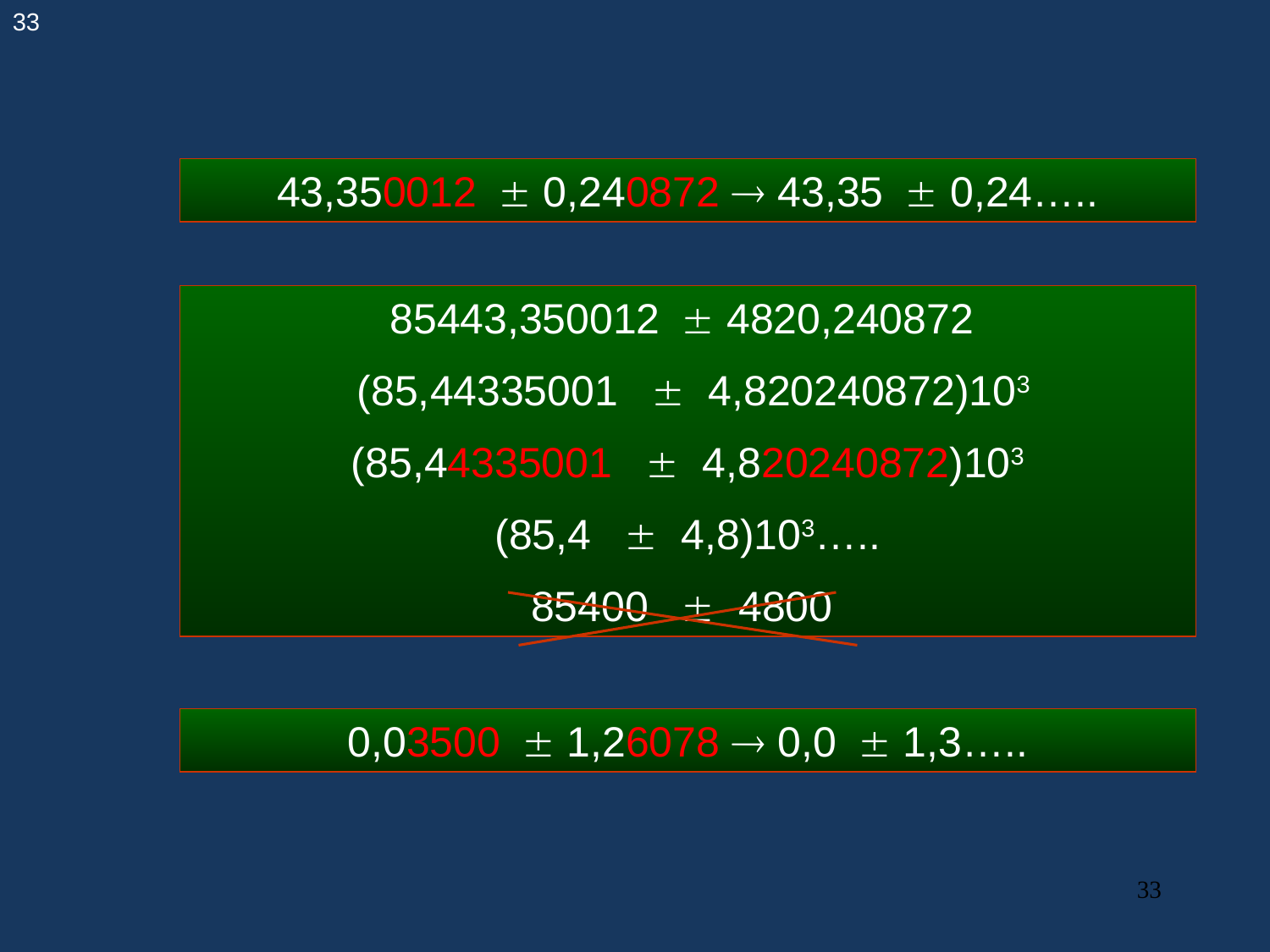

33
43,350012 ± 0,240872 → 43,35 ± 0,24…..
85443,350012 ± 4820,240872
 (85,44335001  ±  4,820240872)103
(85,44335001  ±  4,820240872)103
(85,4  ±  4,8)103…..
85400  ±  4800

0,03500 ± 1,26078 → 0,0 ± 1,3…..
33